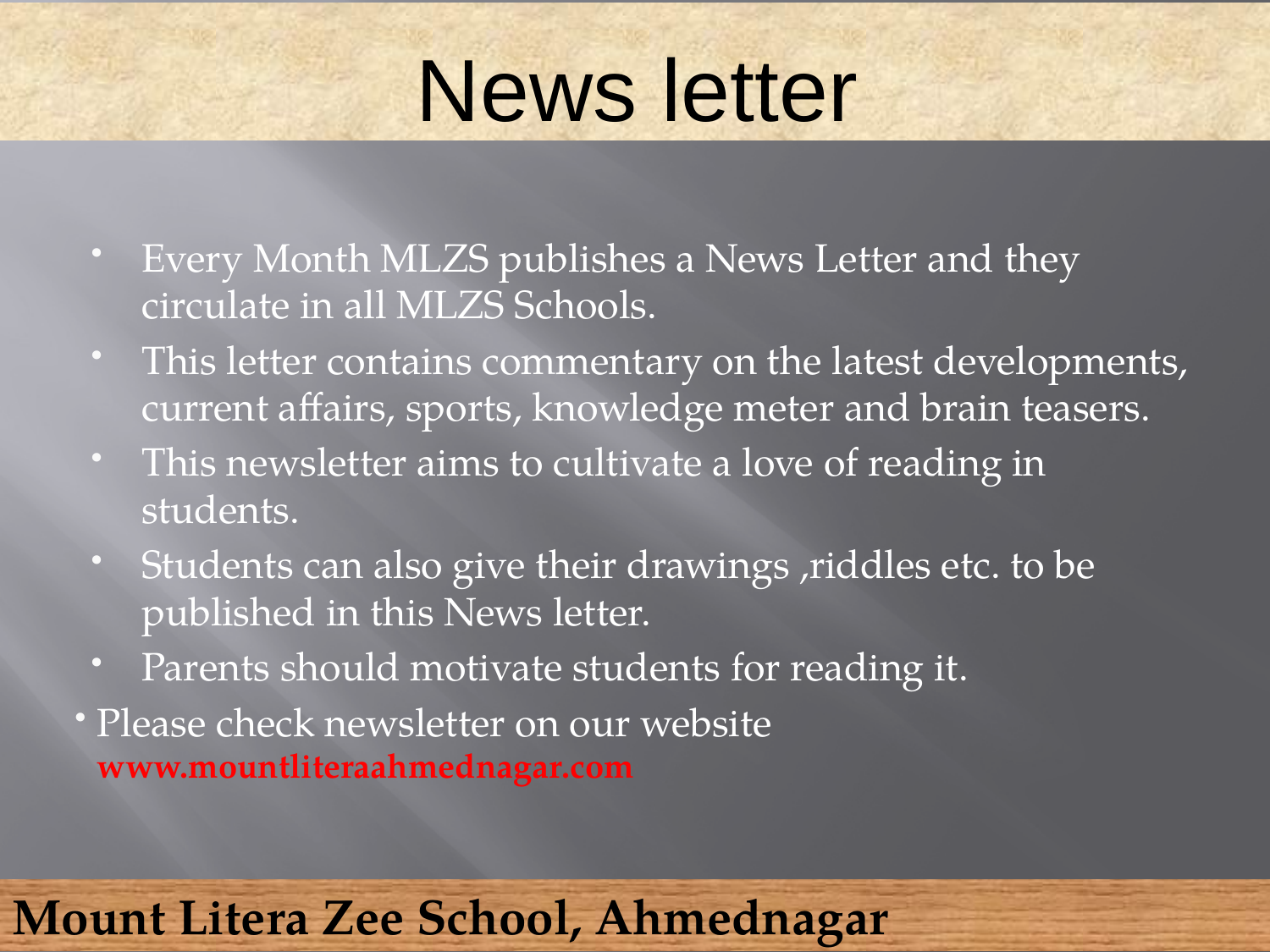

News letter
# News letter
Every Month MLZS publishes a News Letter and they circulate in all MLZS Schools.
This letter contains commentary on the latest developments, current affairs, sports, knowledge meter and brain teasers.
This newsletter aims to cultivate a love of reading in students.
Students can also give their drawings ,riddles etc. to be published in this News letter.
Parents should motivate students for reading it.
Please check newsletter on our website www.mountliteraahmednagar.com
Mount Litera Zee School, Ahmednagar